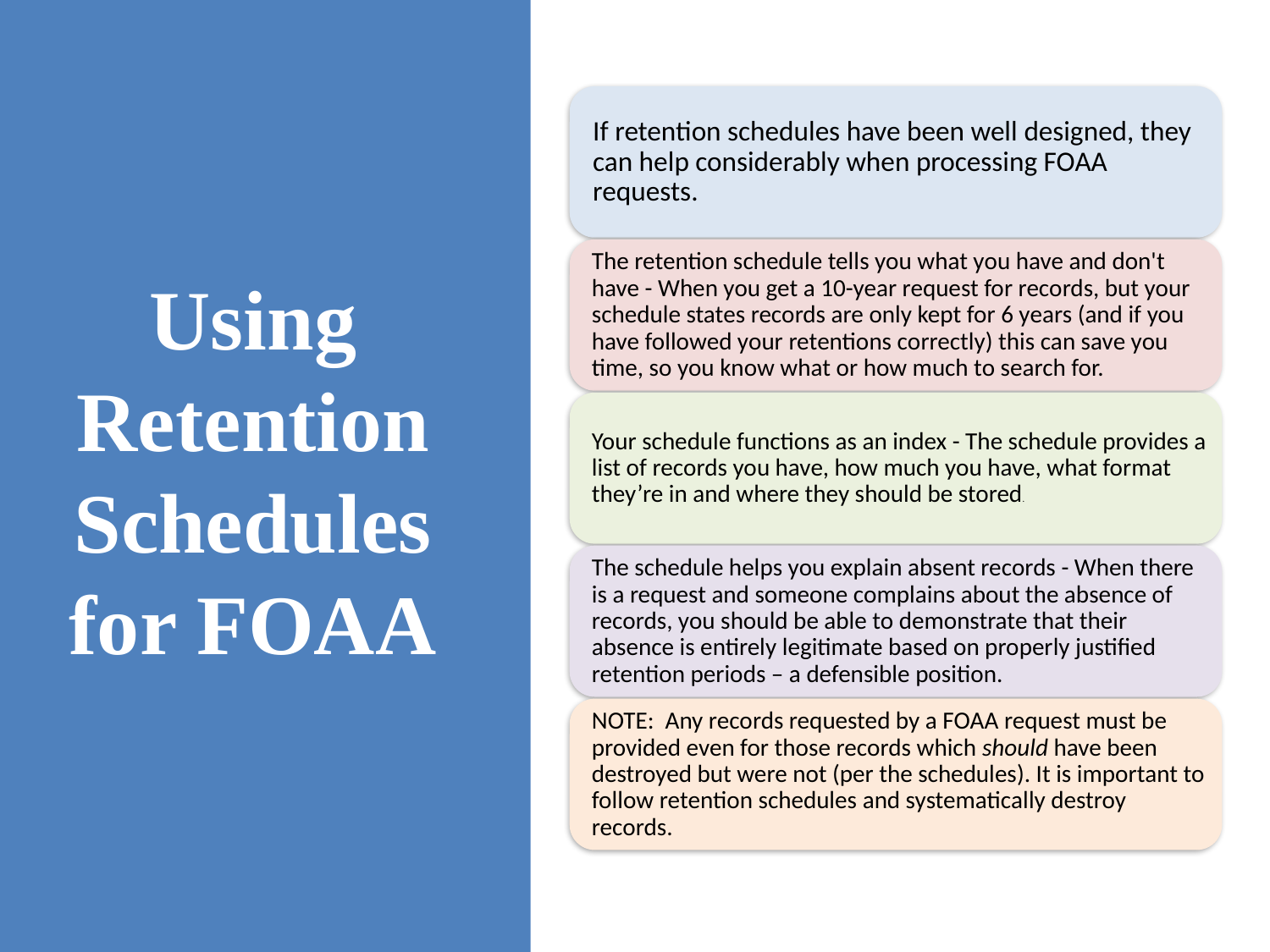

# Using Retention Schedules for FOAA
If retention schedules have been well designed, they can help considerably when processing FOAA requests.
The retention schedule tells you what you have and don't have - When you get a 10-year request for records, but your schedule states records are only kept for 6 years (and if you have followed your retentions correctly) this can save you time, so you know what or how much to search for.
Your schedule functions as an index - The schedule provides a list of records you have, how much you have, what format they’re in and where they should be stored.
The schedule helps you explain absent records - When there is a request and someone complains about the absence of  records, you should be able to demonstrate that their absence is entirely legitimate based on properly justified retention periods – a defensible position.
NOTE:  Any records requested by a FOAA request must be provided even for those records which should have been destroyed but were not (per the schedules). It is important to follow retention schedules and systematically destroy records.